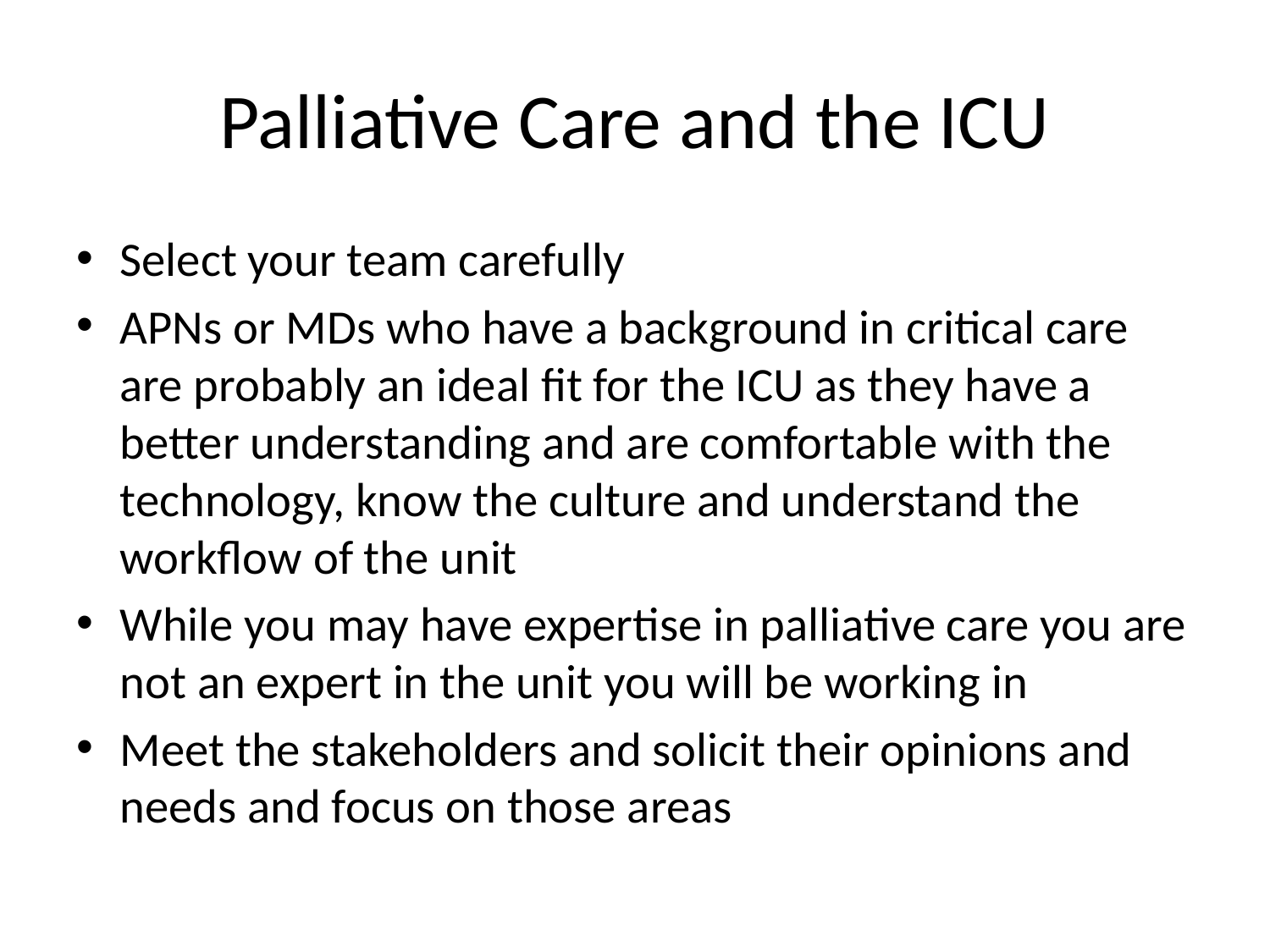

# Palliative Care and the ICU
Select your team carefully
APNs or MDs who have a background in critical care are probably an ideal fit for the ICU as they have a better understanding and are comfortable with the technology, know the culture and understand the workflow of the unit
While you may have expertise in palliative care you are not an expert in the unit you will be working in
Meet the stakeholders and solicit their opinions and needs and focus on those areas